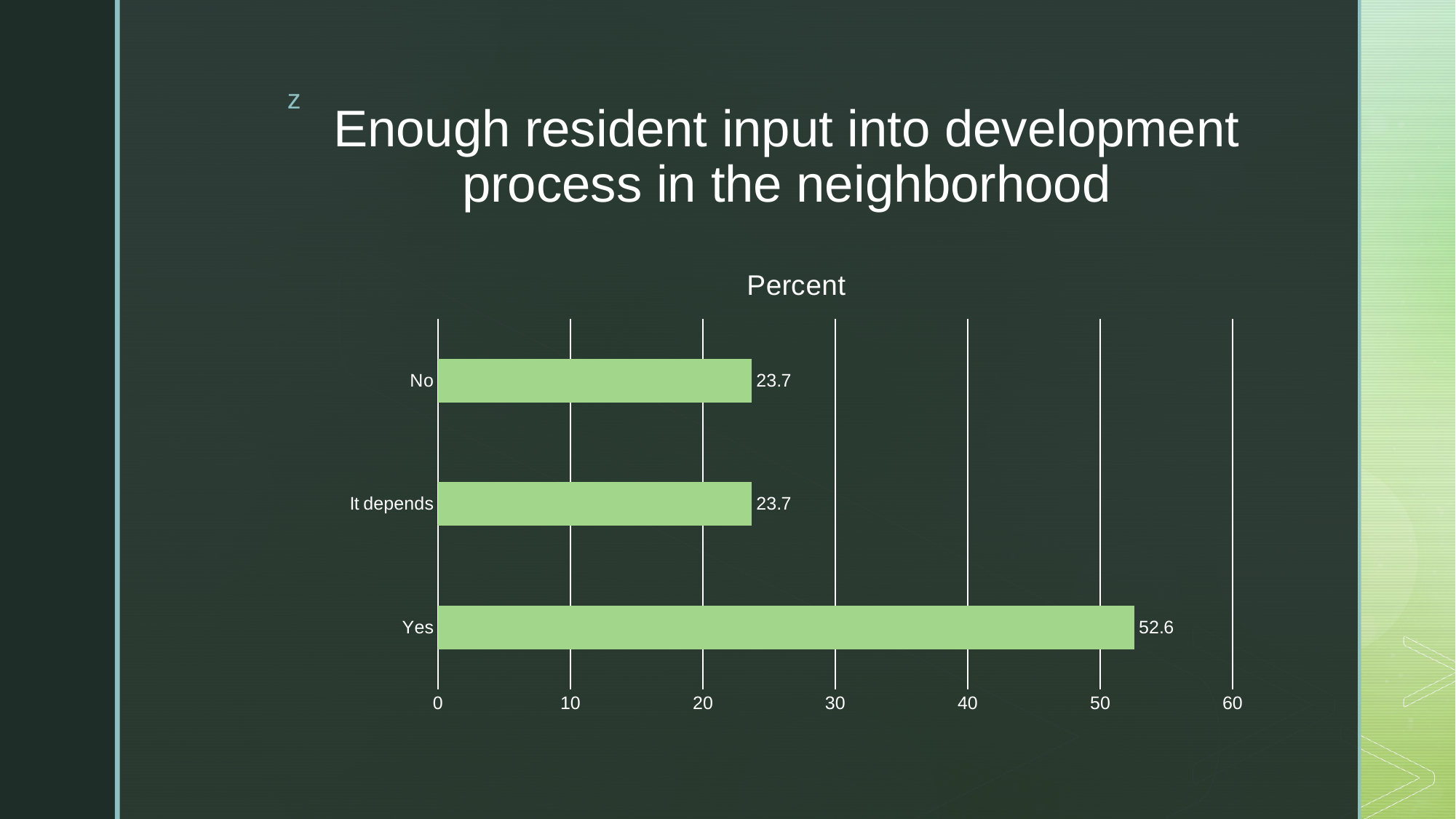

# Enough resident input into development process in the neighborhood

### Chart:

| Category | Percent |
|---|---|
| Yes | 52.6 |
| It depends | 23.7 |
| No | 23.7 |